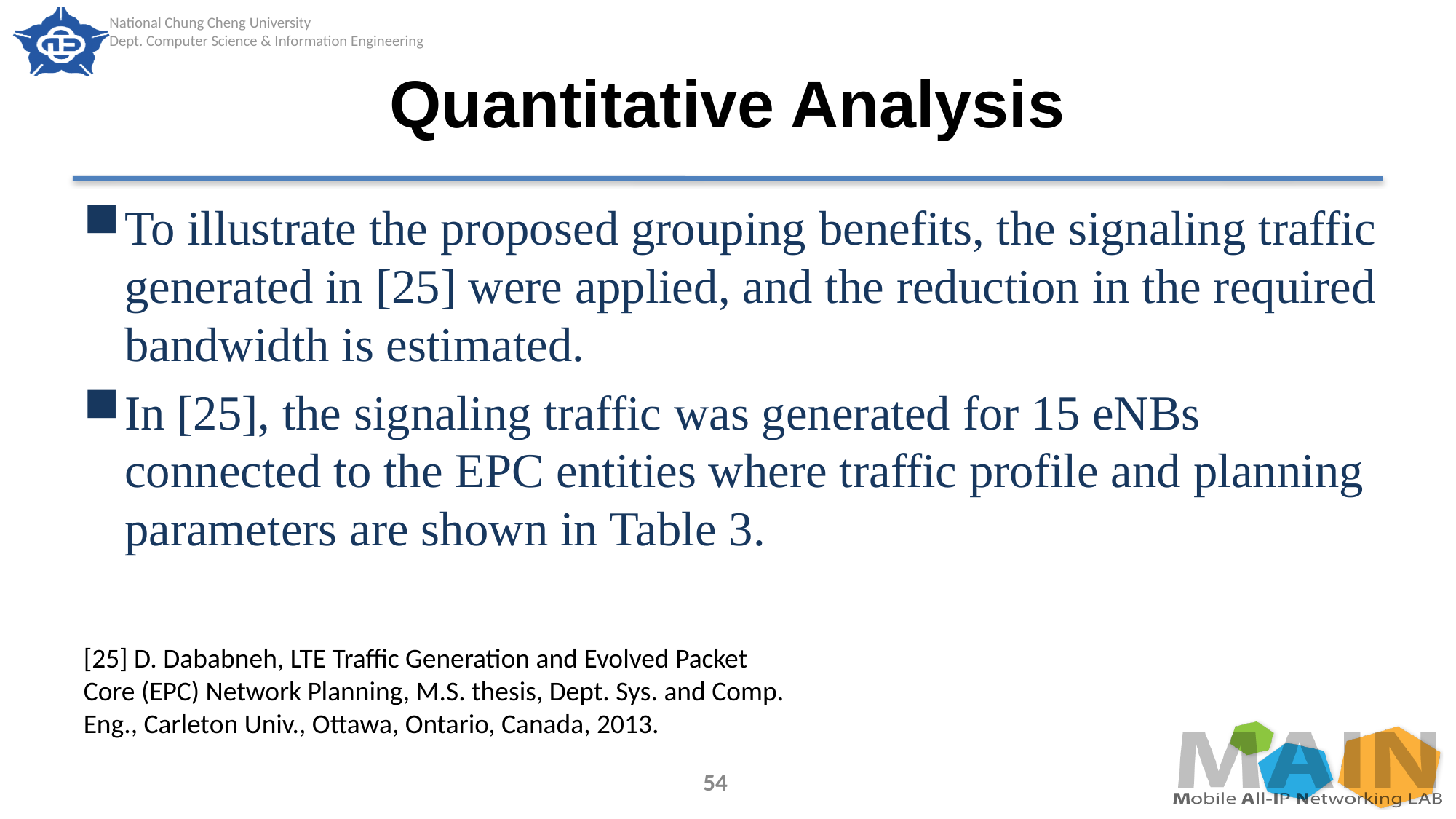

# Quantitative Analysis
To illustrate the proposed grouping benefits, the signaling traffic generated in [25] were applied, and the reduction in the required bandwidth is estimated.
In [25], the signaling traffic was generated for 15 eNBs connected to the EPC entities where traffic profile and planning parameters are shown in Table 3.
[25] D. Dababneh, LTE Traffic Generation and Evolved Packet Core (EPC) Network Planning, M.S. thesis, Dept. Sys. and Comp. Eng., Carleton Univ., Ottawa, Ontario, Canada, 2013.
54